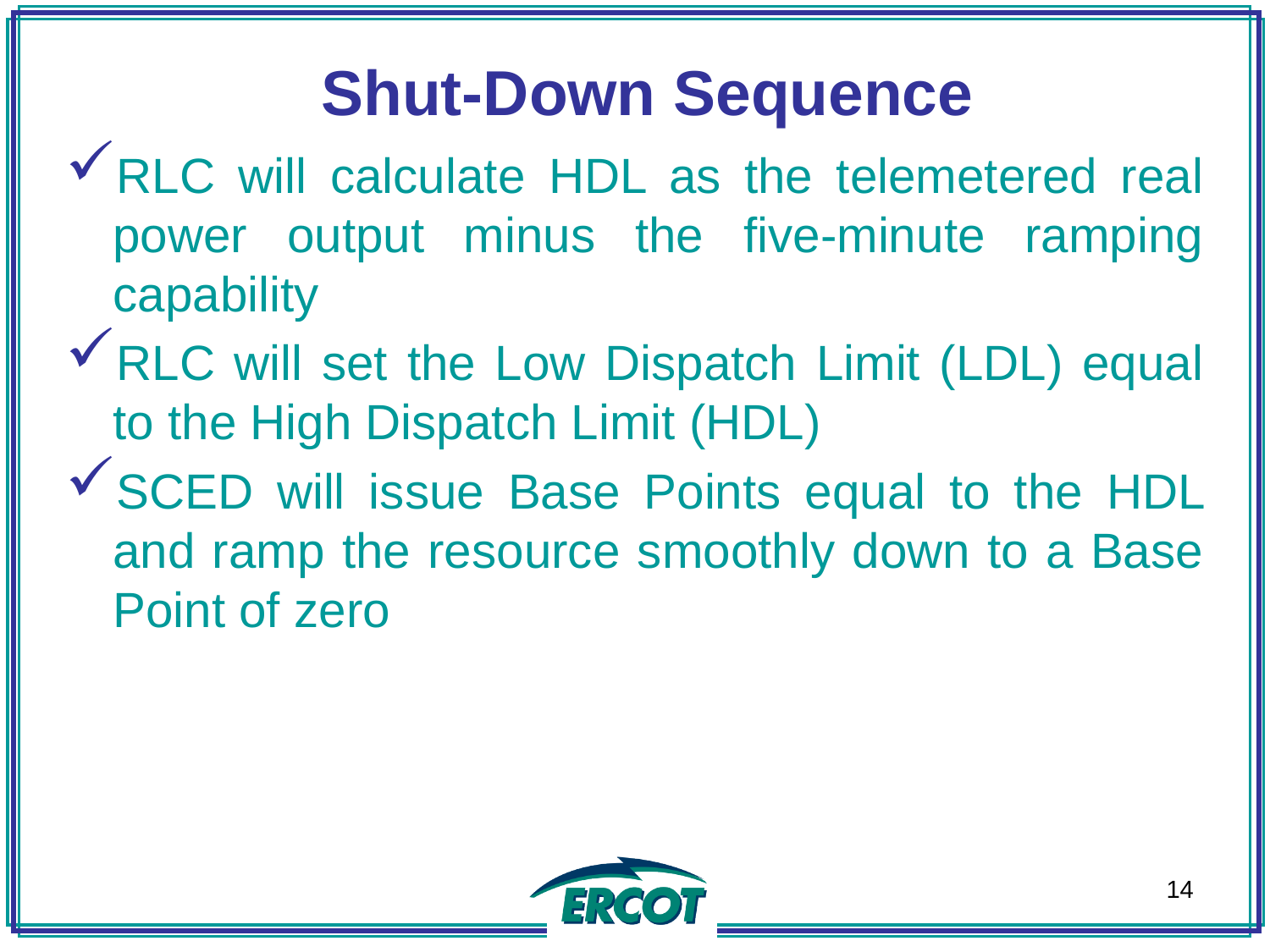

Shut-Down Sequence
RLC will calculate HDL as the telemetered real power output minus the five-minute ramping capability
RLC will set the Low Dispatch Limit (LDL) equal to the High Dispatch Limit (HDL)
SCED will issue Base Points equal to the HDL and ramp the resource smoothly down to a Base Point of zero
14